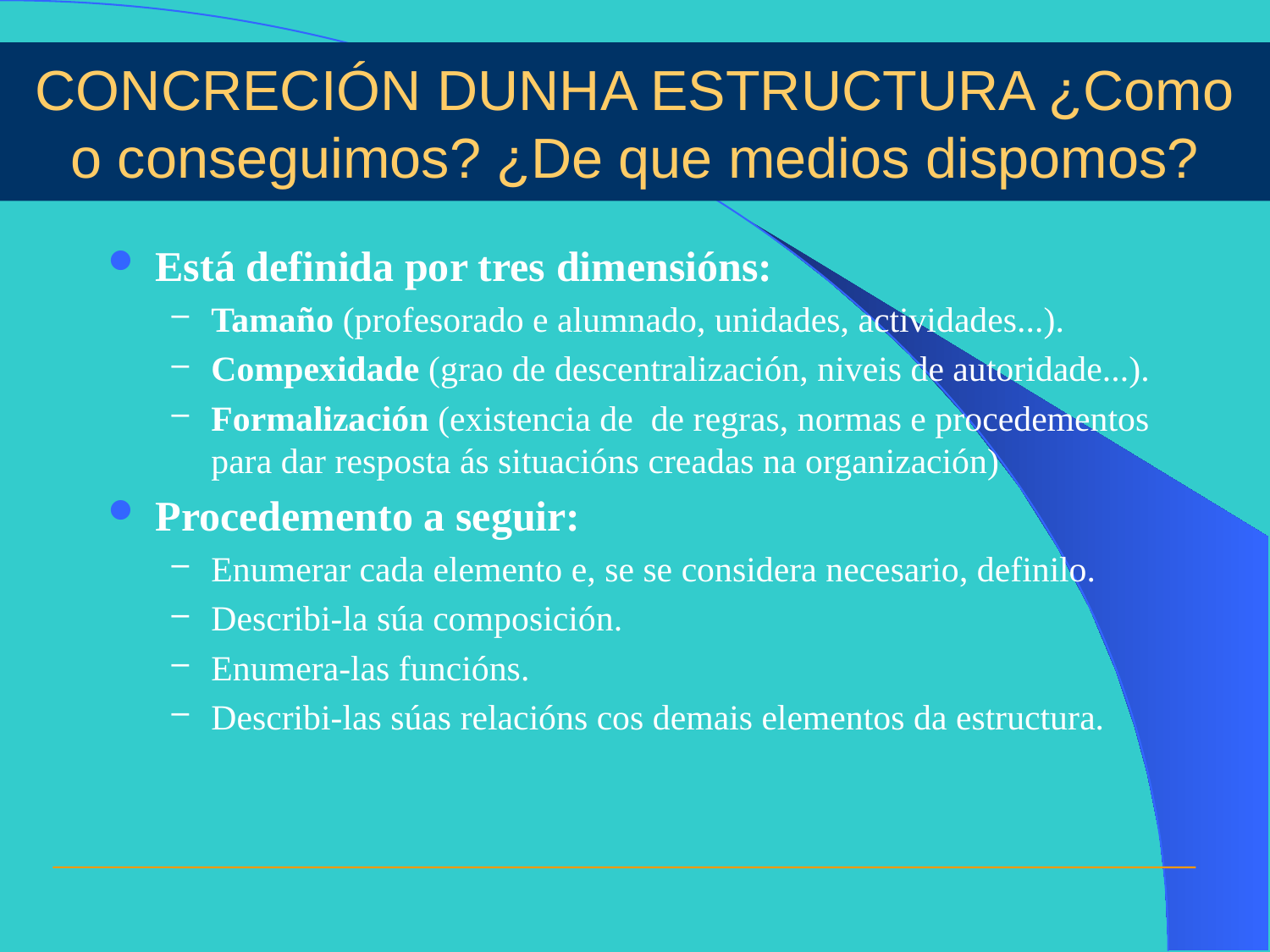

# CONCRECIÓN DUNHA ESTRUCTURA ¿Como o conseguimos? ¿De que medios dispomos?
Está definida por tres dimensións:
Tamaño (profesorado e alumnado, unidades, actividades...).
Compexidade (grao de descentralización, niveis de autoridade...).
Formalización (existencia de  de regras, normas e procedementos para dar resposta ás situacións creadas na organización)
Procedemento a seguir:
Enumerar cada elemento e, se se considera necesario, definilo.
Describi-la súa composición.
Enumera-las funcións.
Describi-las súas relacións cos demais elementos da estructura.